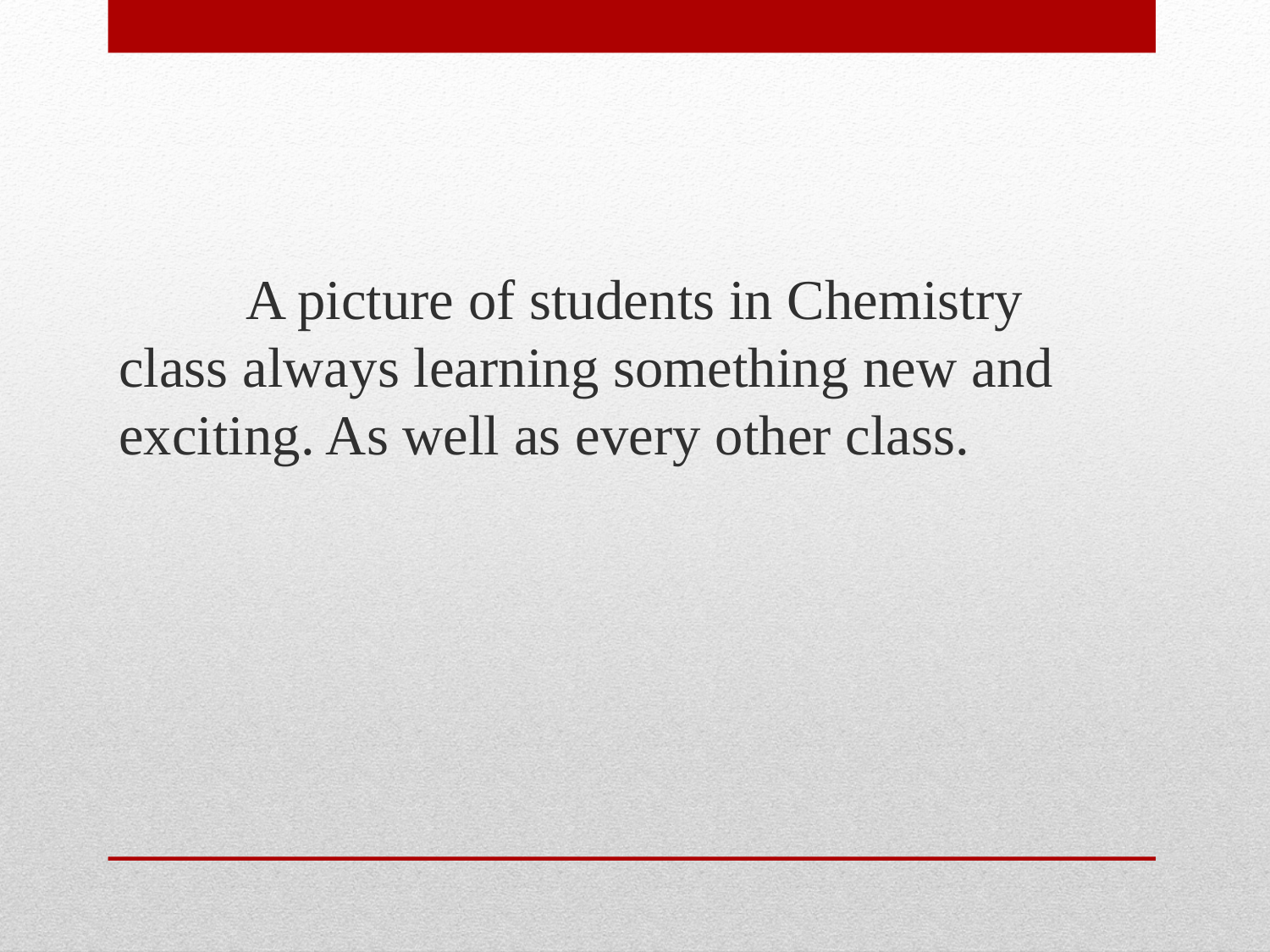

A picture of students in Chemistry class always learning something new and exciting. As well as every other class.